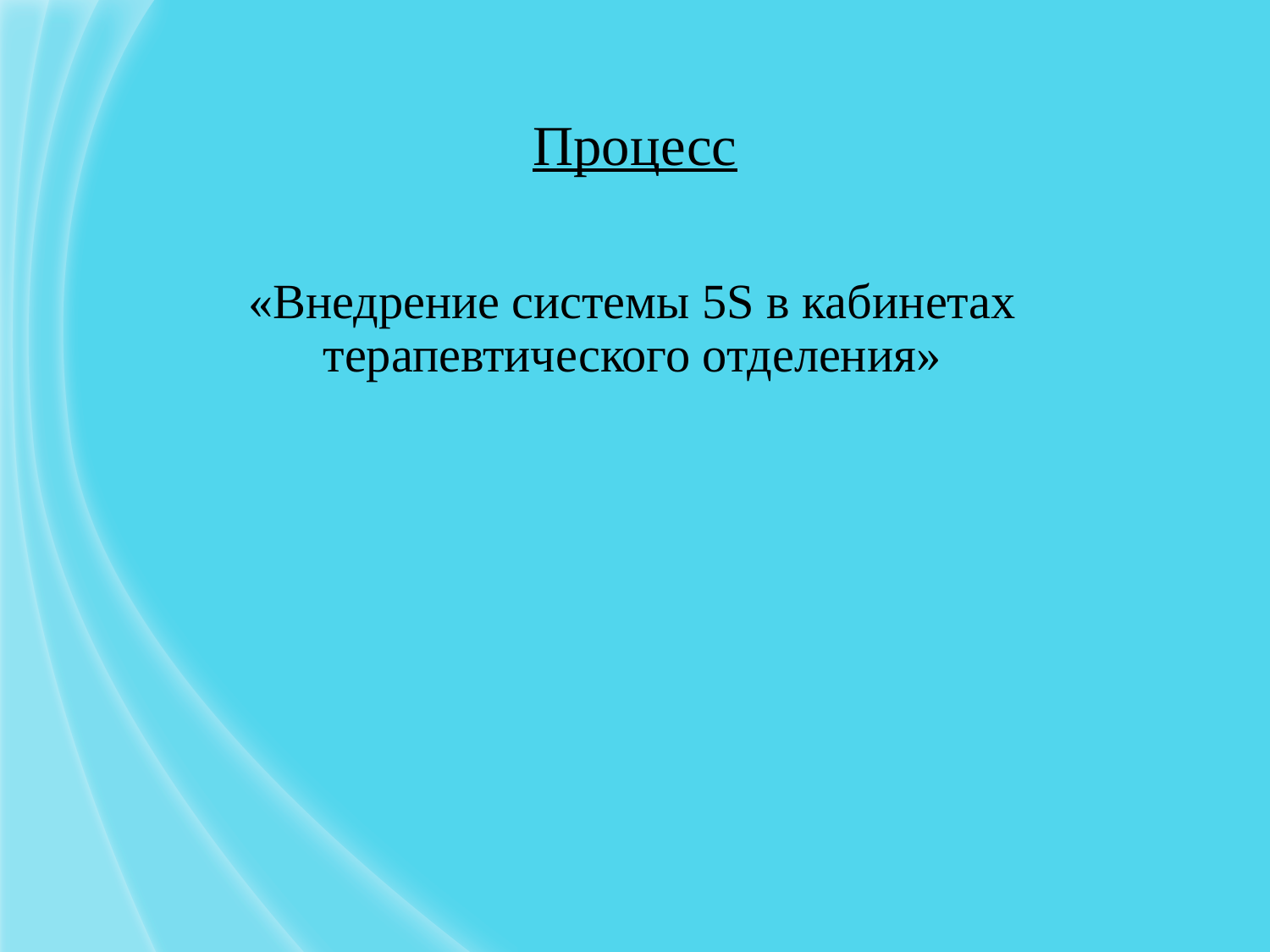

# Процесс
«Внедрение системы 5S в кабинетах терапевтического отделения»